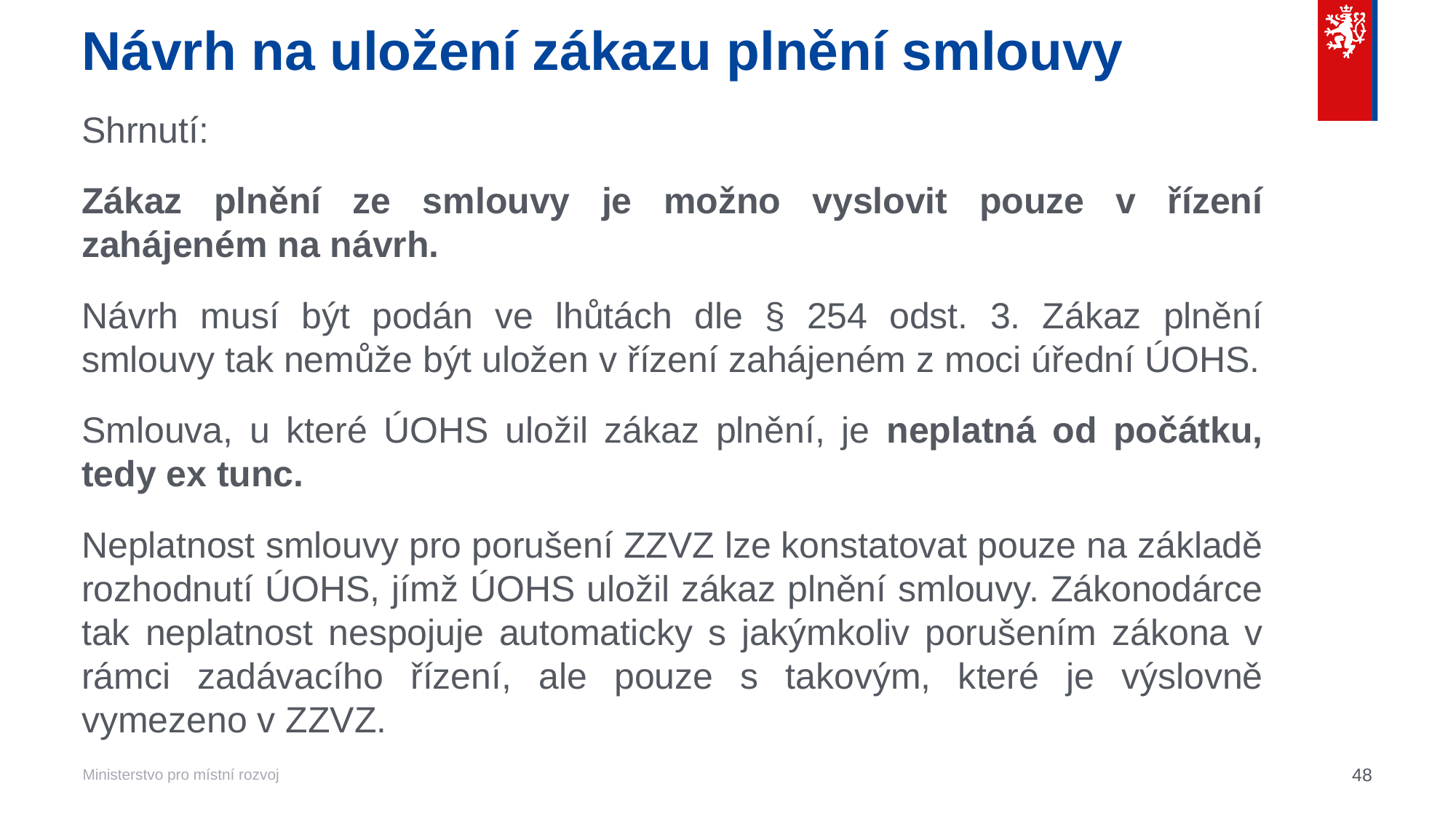

# Návrh na uložení zákazu plnění smlouvy
Shrnutí:
Zákaz plnění ze smlouvy je možno vyslovit pouze v řízení zahájeném na návrh.
Návrh musí být podán ve lhůtách dle § 254 odst. 3. Zákaz plnění smlouvy tak nemůže být uložen v řízení zahájeném z moci úřední ÚOHS.
Smlouva, u které ÚOHS uložil zákaz plnění, je neplatná od počátku, tedy ex tunc.
Neplatnost smlouvy pro porušení ZZVZ lze konstatovat pouze na základě rozhodnutí ÚOHS, jímž ÚOHS uložil zákaz plnění smlouvy. Zákonodárce tak neplatnost nespojuje automaticky s jakýmkoliv porušením zákona v rámci zadávacího řízení, ale pouze s takovým, které je výslovně vymezeno v ZZVZ.
48